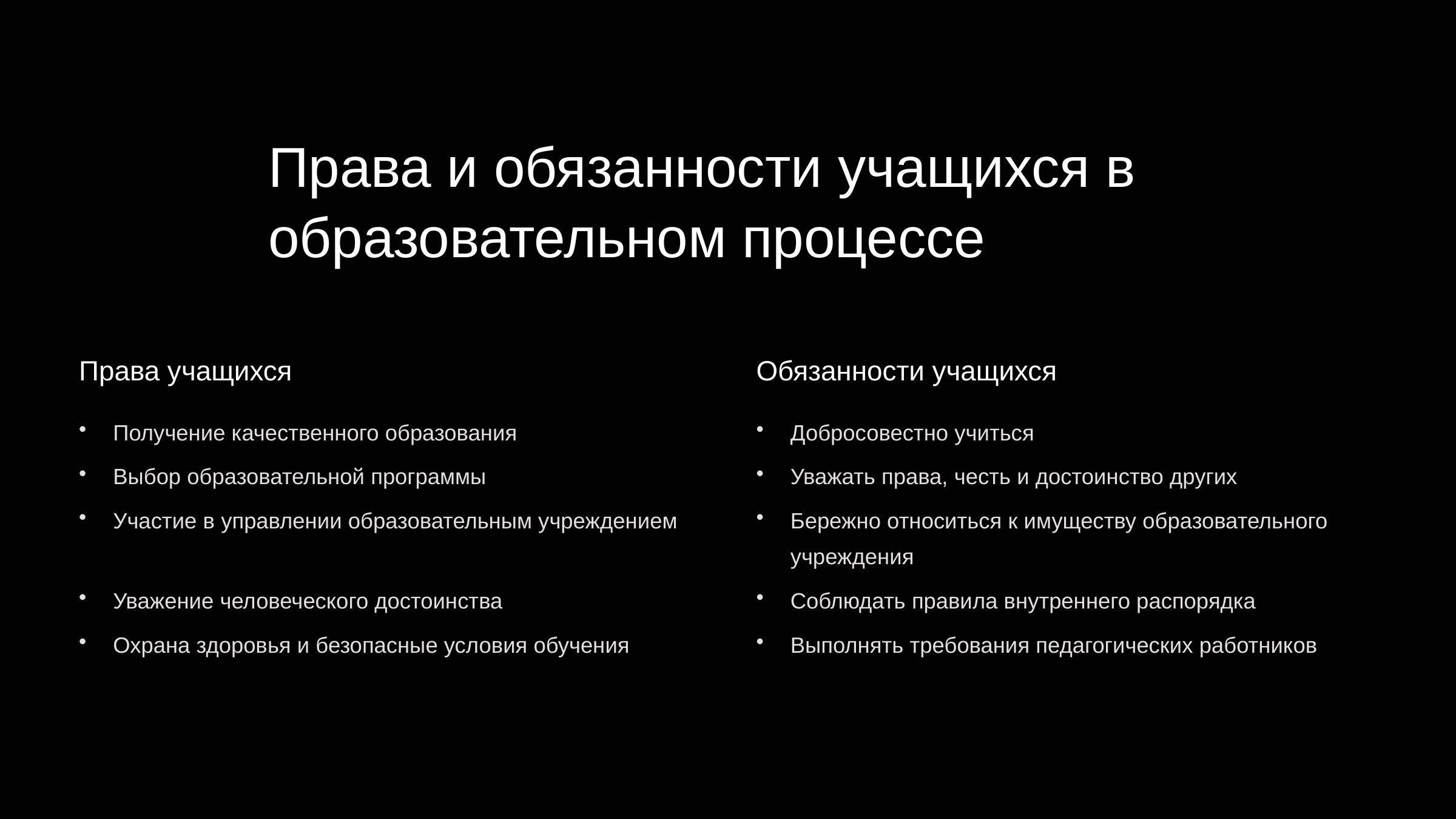

newUROKI.net
Права и обязанности учащихся в образовательном процессе
Права учащихся
Обязанности учащихся
Получение качественного образования
Добросовестно учиться
Выбор образовательной программы
Уважать права, честь и достоинство других
Участие в управлении образовательным учреждением
Бережно относиться к имуществу образовательного учреждения
Уважение человеческого достоинства
Соблюдать правила внутреннего распорядка
Охрана здоровья и безопасные условия обучения
Выполнять требования педагогических работников